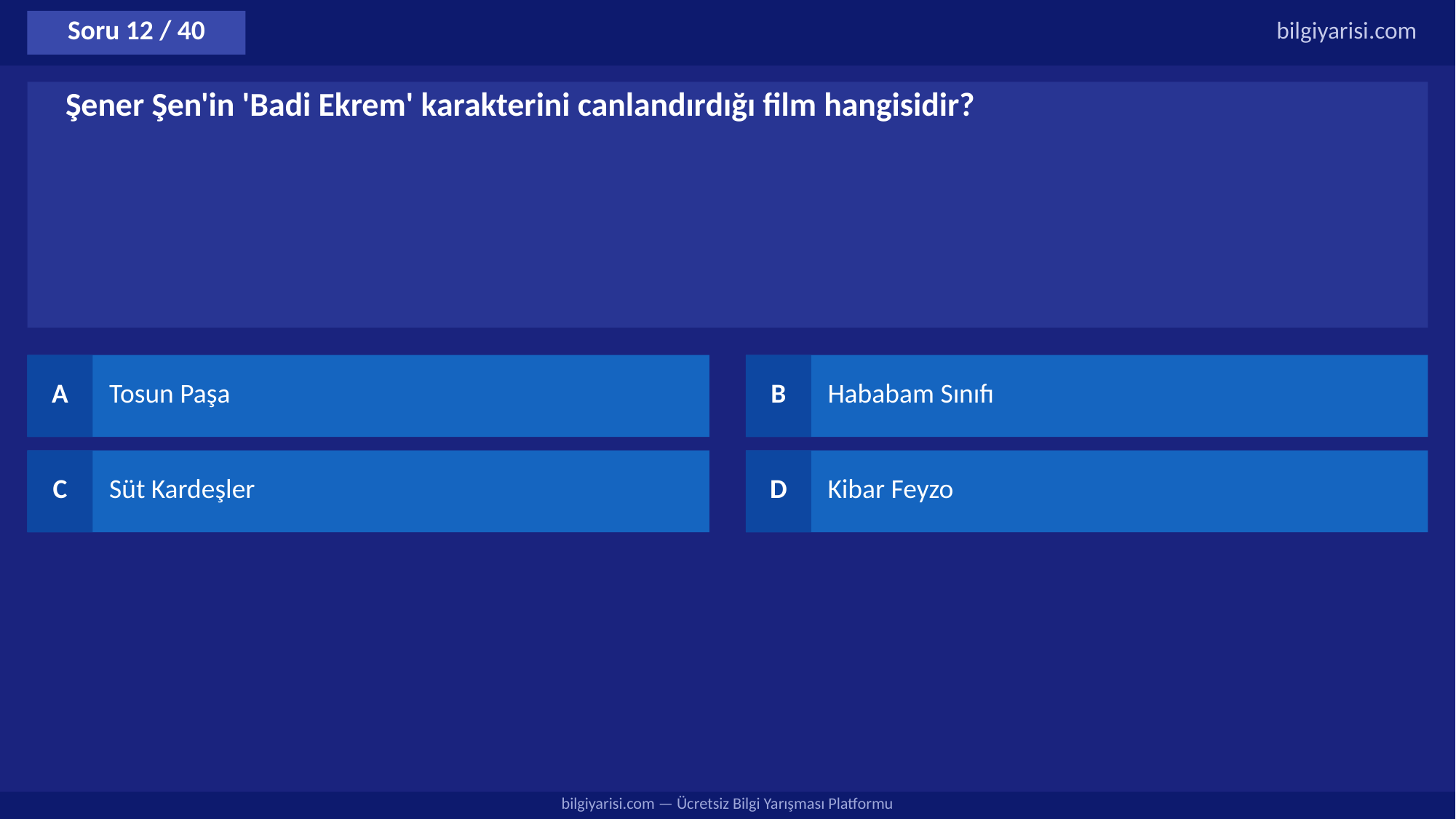

Soru 12 / 40
bilgiyarisi.com

Şener Şen'in 'Badi Ekrem' karakterini canlandırdığı film hangisidir?

A
Tosun Paşa

B
Hababam Sınıfı

C
Süt Kardeşler

D
Kibar Feyzo
bilgiyarisi.com — Ücretsiz Bilgi Yarışması Platformu